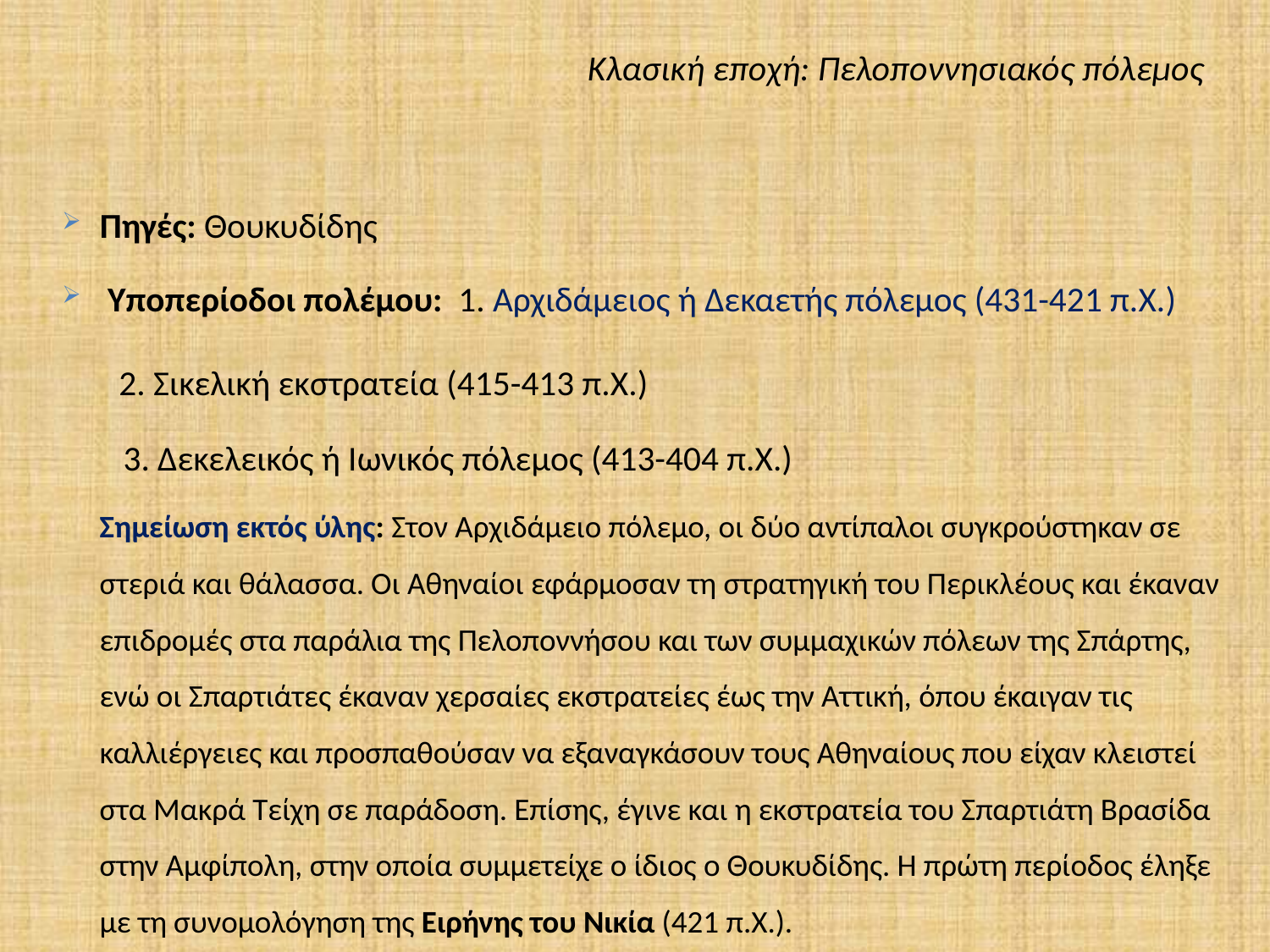

Κλασική εποχή: Πελοποννησιακός πόλεμος
Πηγές: Θουκυδίδης
 Υποπερίοδοι πολέμου:  1. Αρχιδάμειος ή Δεκαετής πόλεμος (431-421 π.Χ.)
				  2. Σικελική εκστρατεία (415-413 π.Χ.)
				   3. Δεκελεικός ή Ιωνικός πόλεμος (413-404 π.Χ.)
	Σημείωση εκτός ύλης: Στον Αρχιδάμειο πόλεμο, οι δύο αντίπαλοι συγκρούστηκαν σε στεριά και θάλασσα. Οι Αθηναίοι εφάρμοσαν τη στρατηγική του Περικλέους και έκαναν επιδρομές στα παράλια της Πελοποννήσου και των συμμαχικών πόλεων της Σπάρτης, ενώ οι Σπαρτιάτες έκαναν χερσαίες εκστρατείες έως την Αττική, όπου έκαιγαν τις καλλιέργειες και προσπαθούσαν να εξαναγκάσουν τους Αθηναίους που είχαν κλειστεί στα Μακρά Τείχη σε παράδοση. Επίσης, έγινε και η εκστρατεία του Σπαρτιάτη Βρασίδα στην Αμφίπολη, στην οποία συμμετείχε ο ίδιος ο Θουκυδίδης. Η πρώτη περίοδος έληξε με τη συνομολόγηση της Ειρήνης του Νικία (421 π.Χ.).